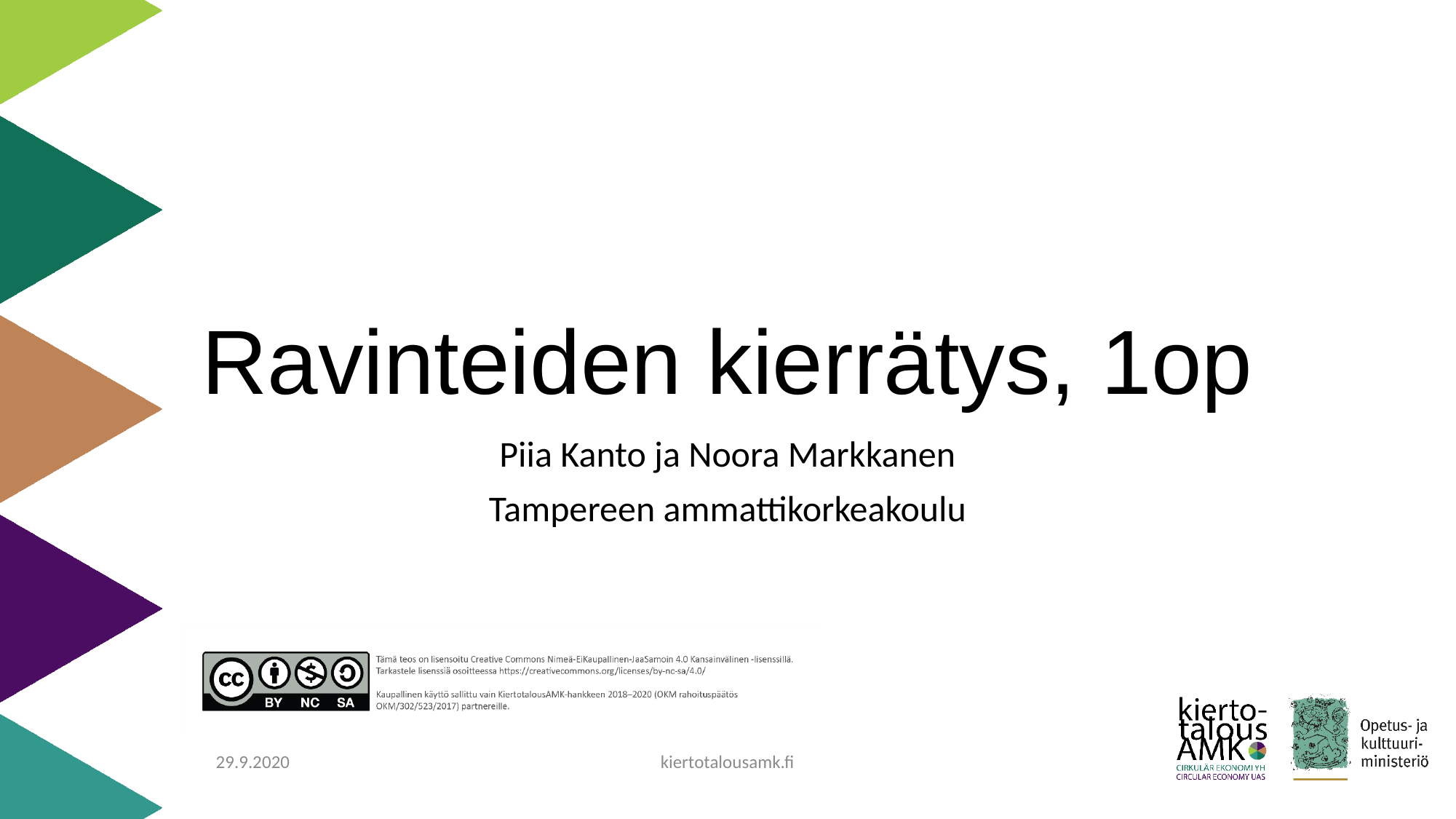

# Ravinteiden kierrätys, 1op
Piia Kanto ja Noora Markkanen
Tampereen ammattikorkeakoulu
29.9.2020
kiertotalousamk.fi